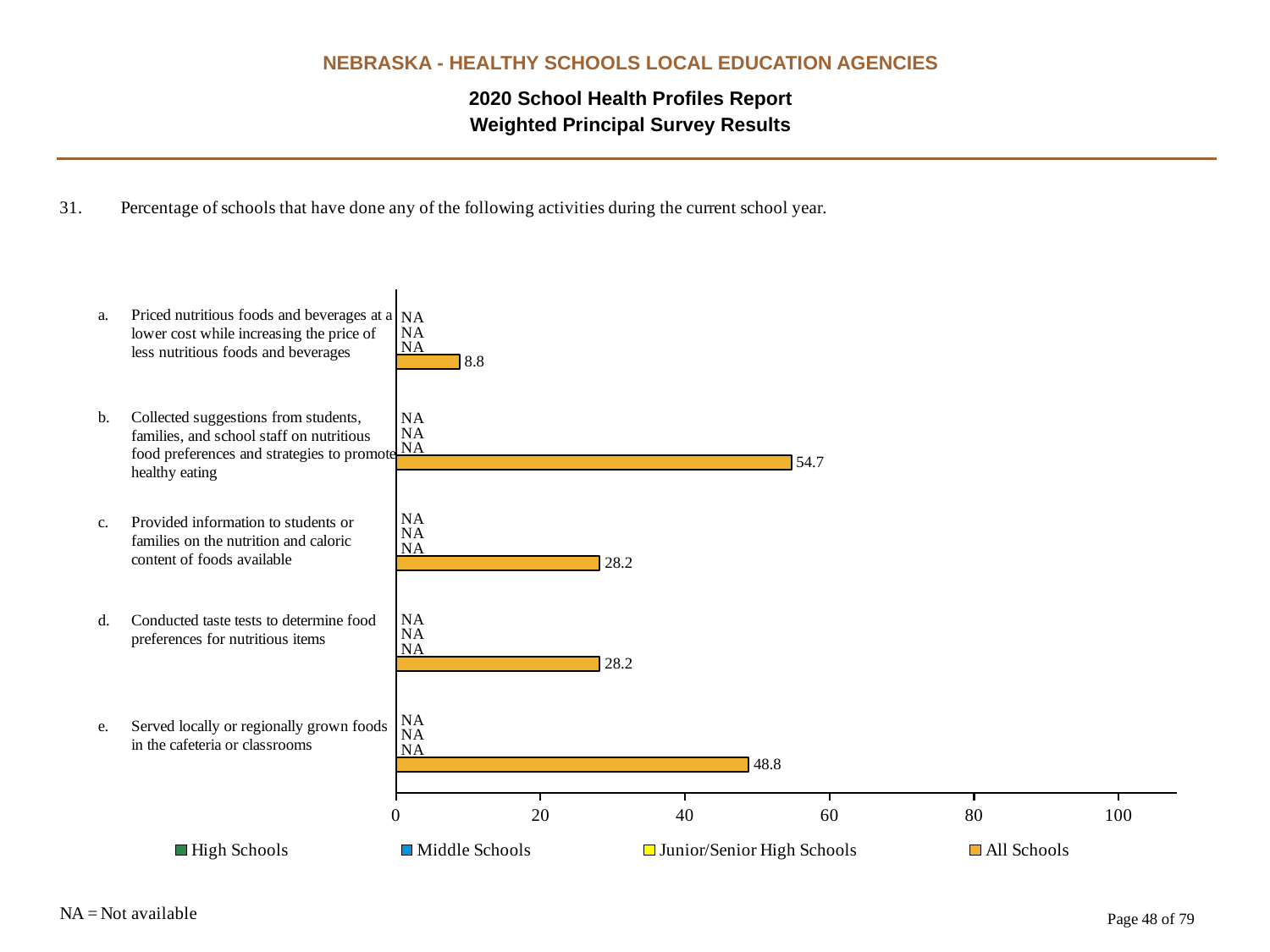

NEBRASKA - HEALTHY SCHOOLS LOCAL EDUCATION AGENCIES
2020 School Health Profiles Report
Weighted Principal Survey Results

### Chart

| Category | All Schools | Junior/Senior High Schools | Middle Schools | High Schools |
|---|---|---|---|---|
| Served locally or regionally grown foods in the cafeteria or classrooms | 48.8 | 0.0009 | 0.0009 | 0.0009 |
| Conducted taste tests to determine food preferences for nutritious items | 28.2 | 0.0009 | 0.0009 | 0.0009 |
| Provided information to students or families on the nutrition and caloric content of foods available | 28.2 | 0.0009 | 0.0009 | 0.0009 |
| Collected suggestions from students, families, and school staff on nutritious food preferences and strategies to promote healthy eating | 54.7 | 0.0009 | 0.0009 | 0.0009 |
| Priced nutritious foods and beverages at a lower cost while increasing the price of less nutritious foods and beverages | 8.8 | 0.0009 | 0.0009 | 0.0009 |